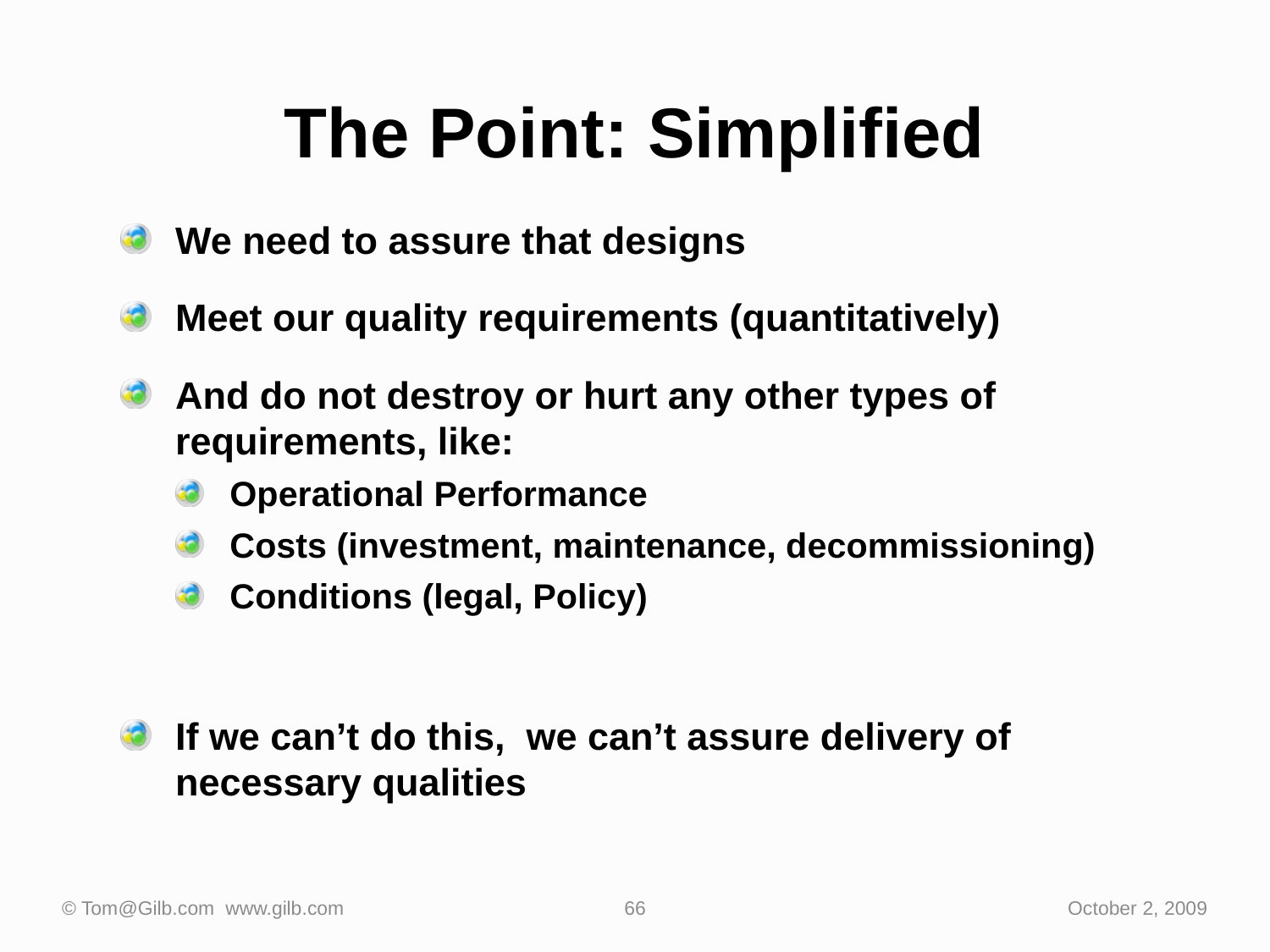

# The Point: Simplified
We need to assure that designs
Meet our quality requirements (quantitatively)
And do not destroy or hurt any other types of requirements, like:
Operational Performance
Costs (investment, maintenance, decommissioning)
Conditions (legal, Policy)

If we can’t do this,  we can’t assure delivery of necessary qualities
© Tom@Gilb.com  www.gilb.com
66
October 2, 2009